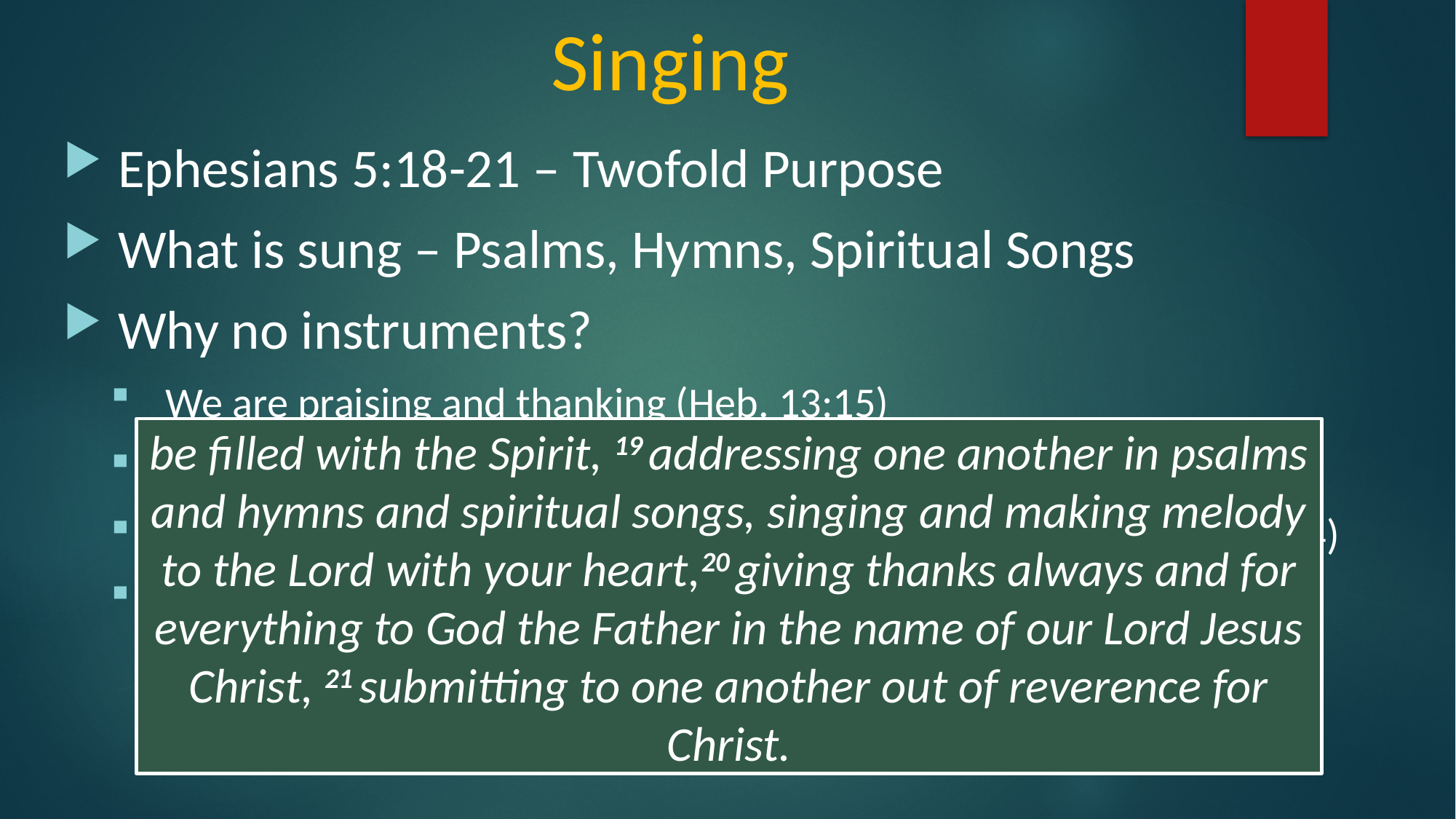

Singing
Ephesians 5:18-21 – Twofold Purpose
What is sung – Psalms, Hymns, Spiritual Songs
Why no instruments?
We are praising and thanking (Heb. 13:15)
We are teaching and admonishing (Col. 3:16)
Melody is made with the heart – restrictive silence (cf. Heb. 7:11-14)
Singing pleases God
be filled with the Spirit, 19 addressing one another in psalms and hymns and spiritual songs, singing and making melody to the Lord with your heart,20 giving thanks always and for everything to God the Father in the name of our Lord Jesus Christ, 21 submitting to one another out of reverence for Christ.